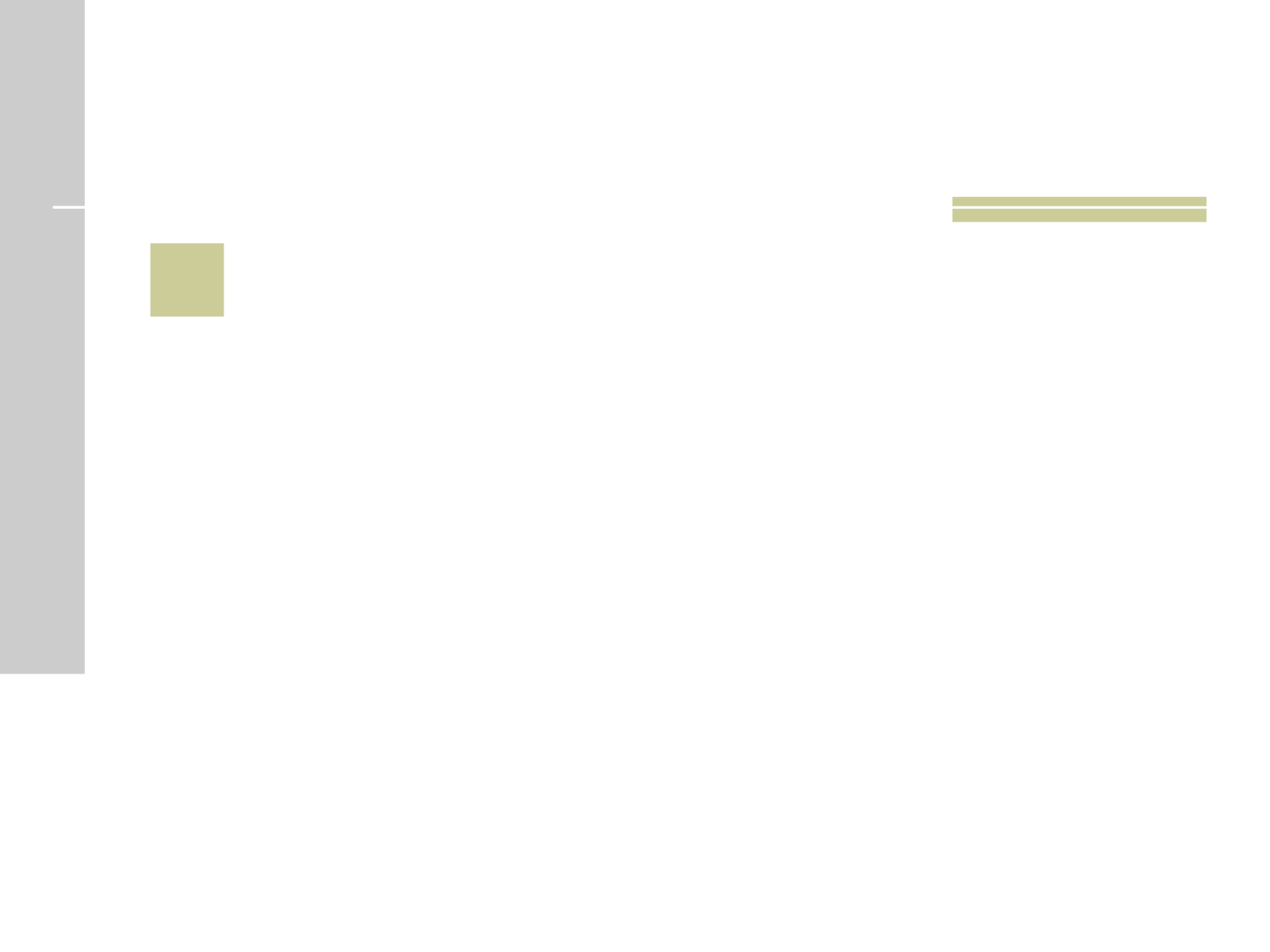

# 3
 Maior mamífero fluvial do mundo?